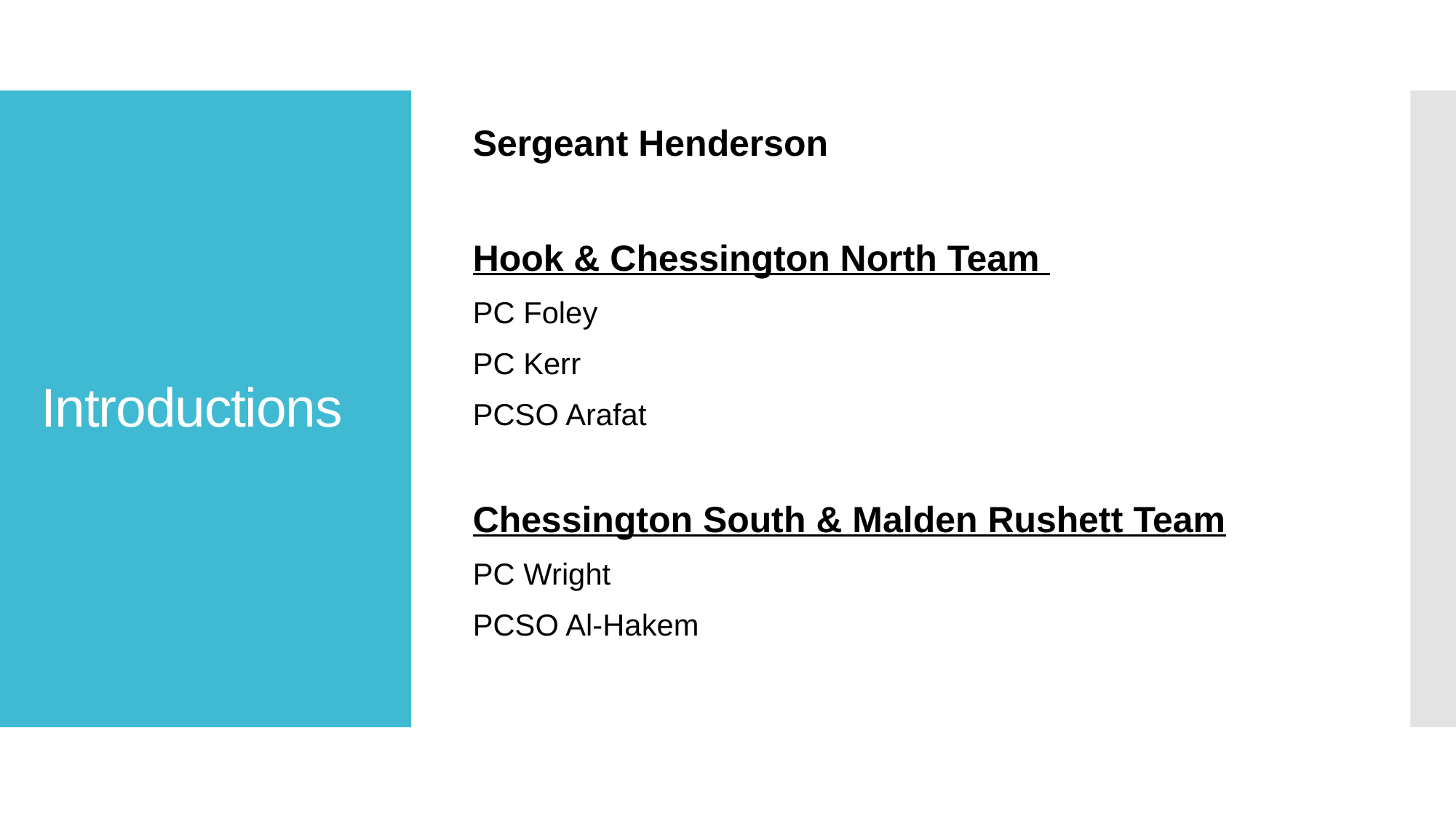

Sergeant Henderson

Hook & Chessington North Team
PC Foley
PC Kerr
PCSO Arafat

Chessington South & Malden Rushett Team
PC Wright
PCSO Al-Hakem

# Introductions